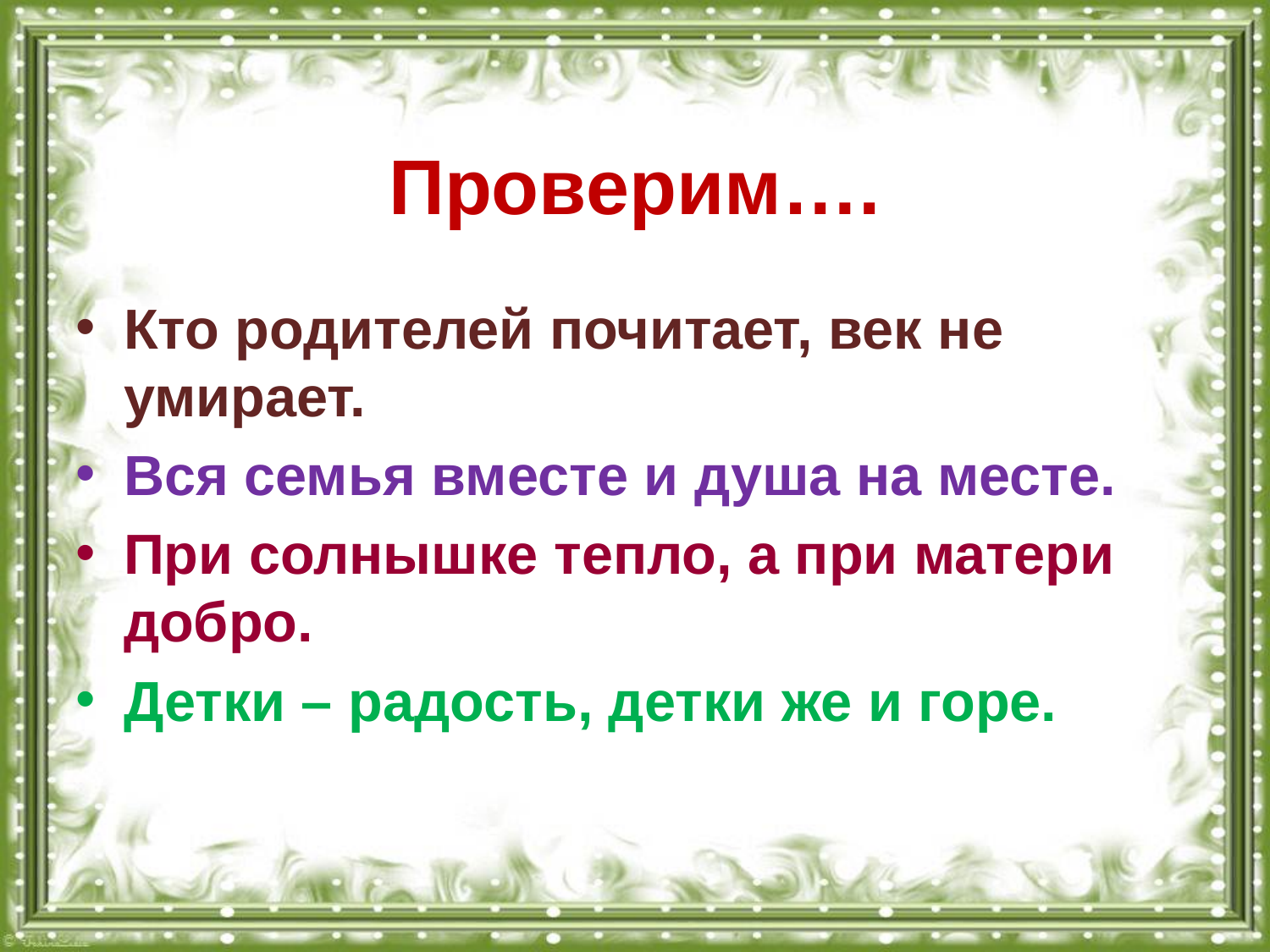

# Проверим….
Кто родителей почитает, век не умирает.
Вся семья вместе и душа на месте.
При солнышке тепло, а при матери добро.
Детки – радость, детки же и горе.